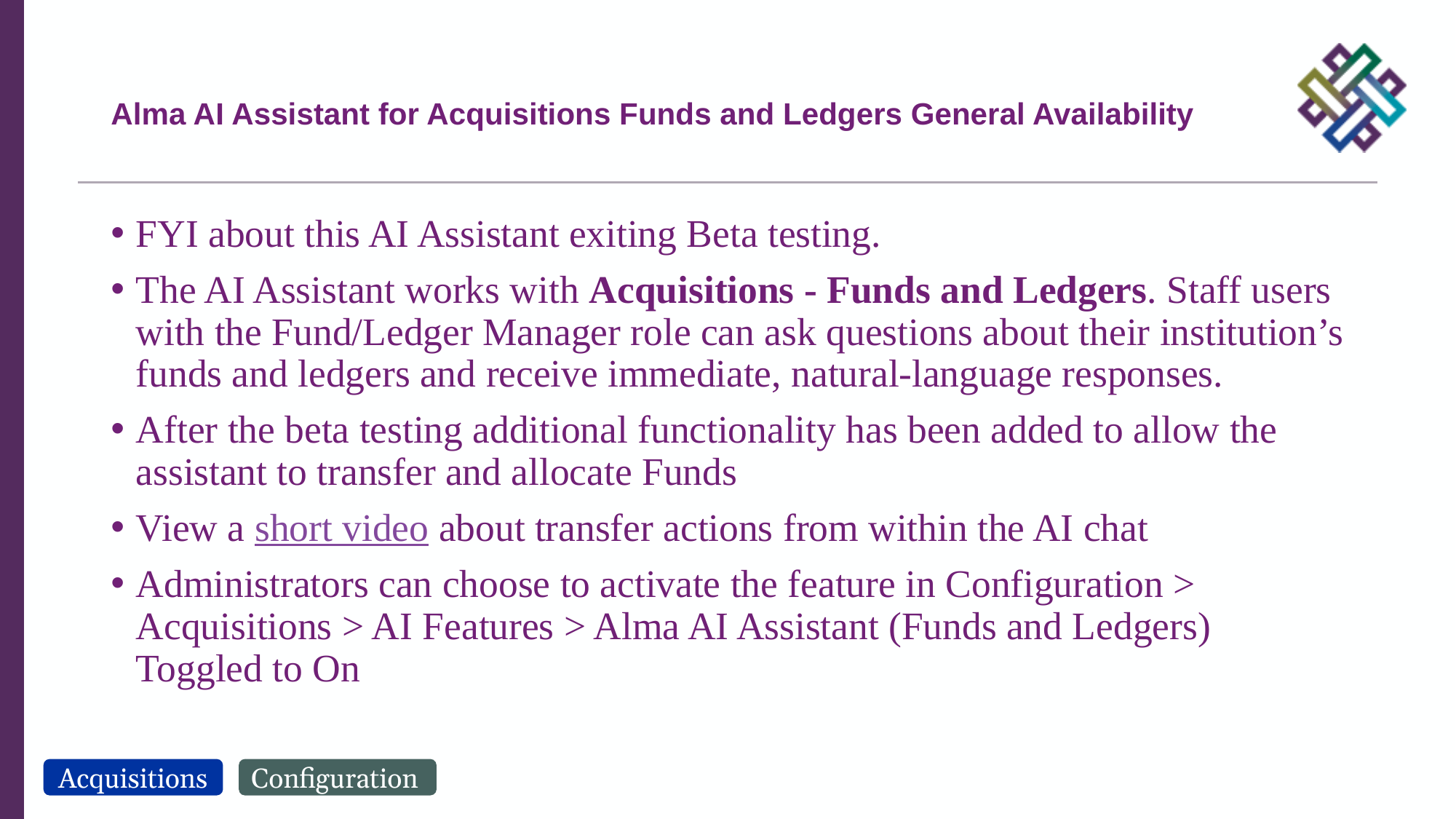

# Alma AI Assistant for Acquisitions Funds and Ledgers General Availability
FYI about this AI Assistant exiting Beta testing.
The AI Assistant works with Acquisitions - Funds and Ledgers. Staff users with the Fund/Ledger Manager role can ask questions about their institution’s funds and ledgers and receive immediate, natural-language responses.
After the beta testing additional functionality has been added to allow the assistant to transfer and allocate Funds
View a short video about transfer actions from within the AI chat
Administrators can choose to activate the feature in Configuration > Acquisitions > AI Features > Alma AI Assistant (Funds and Ledgers) Toggled to On
Acquisitions
Configuration